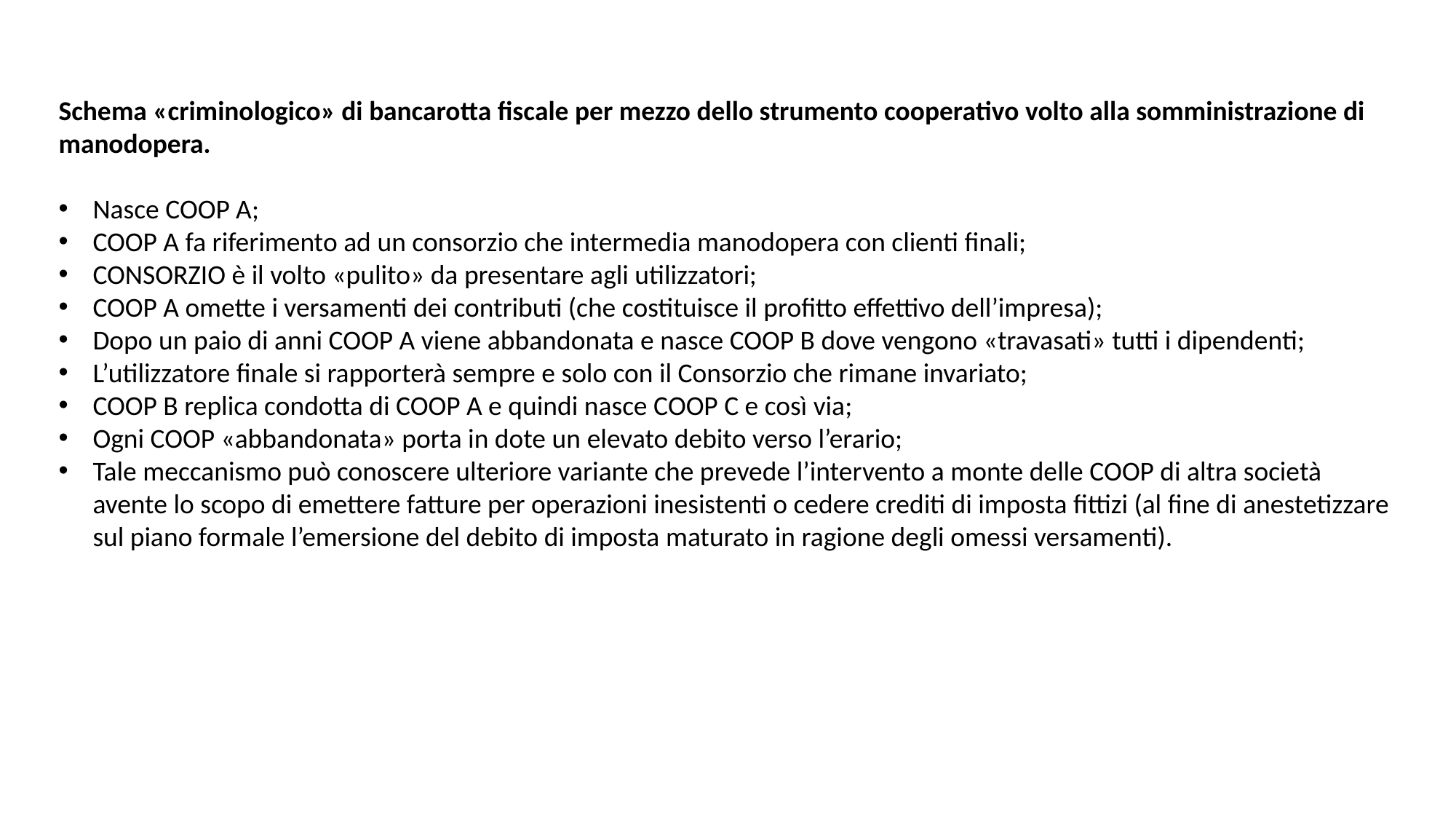

Schema «criminologico» di bancarotta fiscale per mezzo dello strumento cooperativo volto alla somministrazione di manodopera.

Nasce COOP A;
COOP A fa riferimento ad un consorzio che intermedia manodopera con clienti finali;
CONSORZIO è il volto «pulito» da presentare agli utilizzatori;
COOP A omette i versamenti dei contributi (che costituisce il profitto effettivo dell’impresa);
Dopo un paio di anni COOP A viene abbandonata e nasce COOP B dove vengono «travasati» tutti i dipendenti;
L’utilizzatore finale si rapporterà sempre e solo con il Consorzio che rimane invariato;
COOP B replica condotta di COOP A e quindi nasce COOP C e così via;
Ogni COOP «abbandonata» porta in dote un elevato debito verso l’erario;
Tale meccanismo può conoscere ulteriore variante che prevede l’intervento a monte delle COOP di altra società avente lo scopo di emettere fatture per operazioni inesistenti o cedere crediti di imposta fittizi (al fine di anestetizzare sul piano formale l’emersione del debito di imposta maturato in ragione degli omessi versamenti).